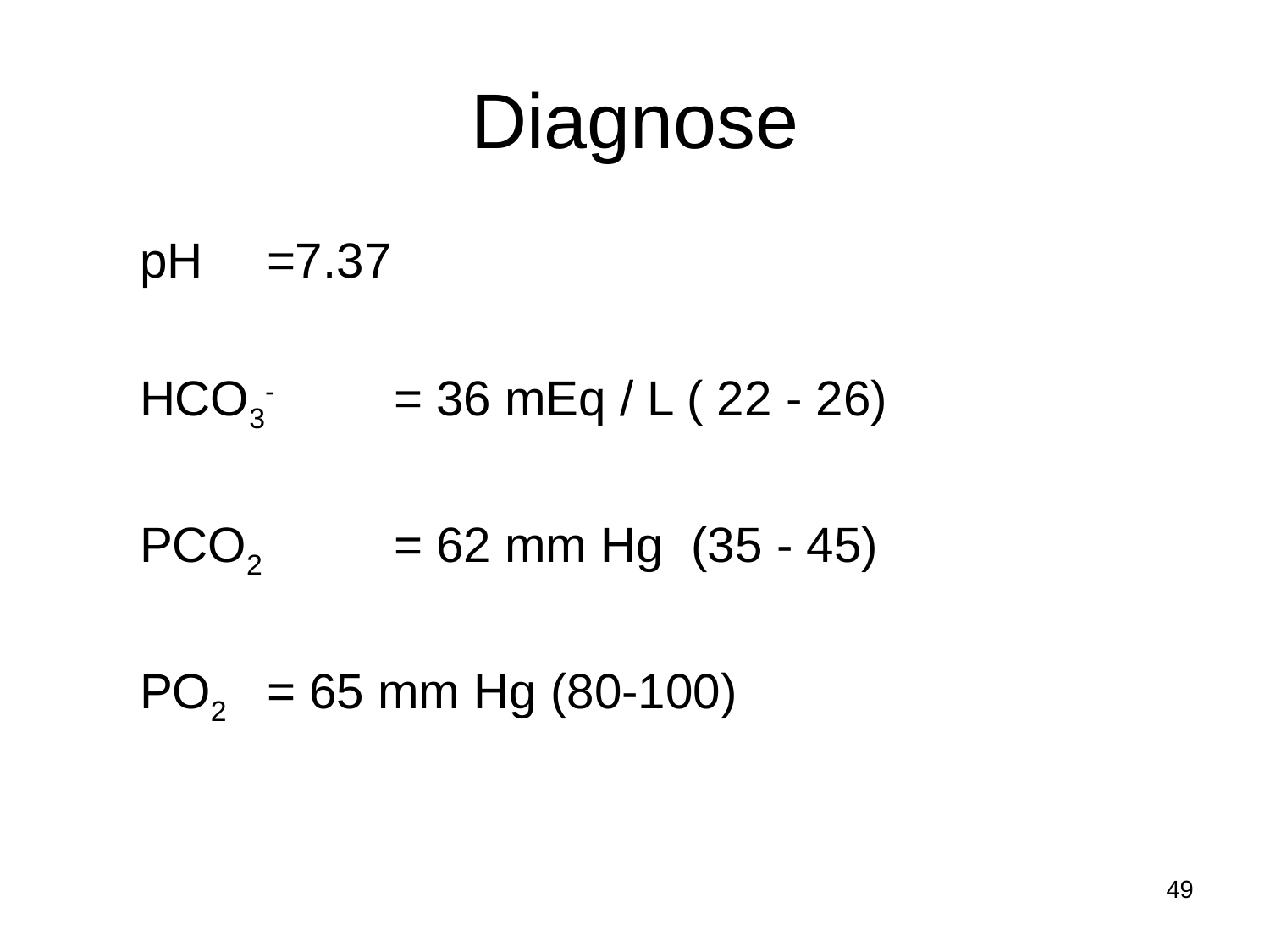

# Diagnose
pH 	=7.37

HCO3- 	= 36 mEq / L ( 22 - 26)

PCO2 	= 62 mm Hg  (35 - 45)

PO2 	= 65 mm Hg (80-100)
49